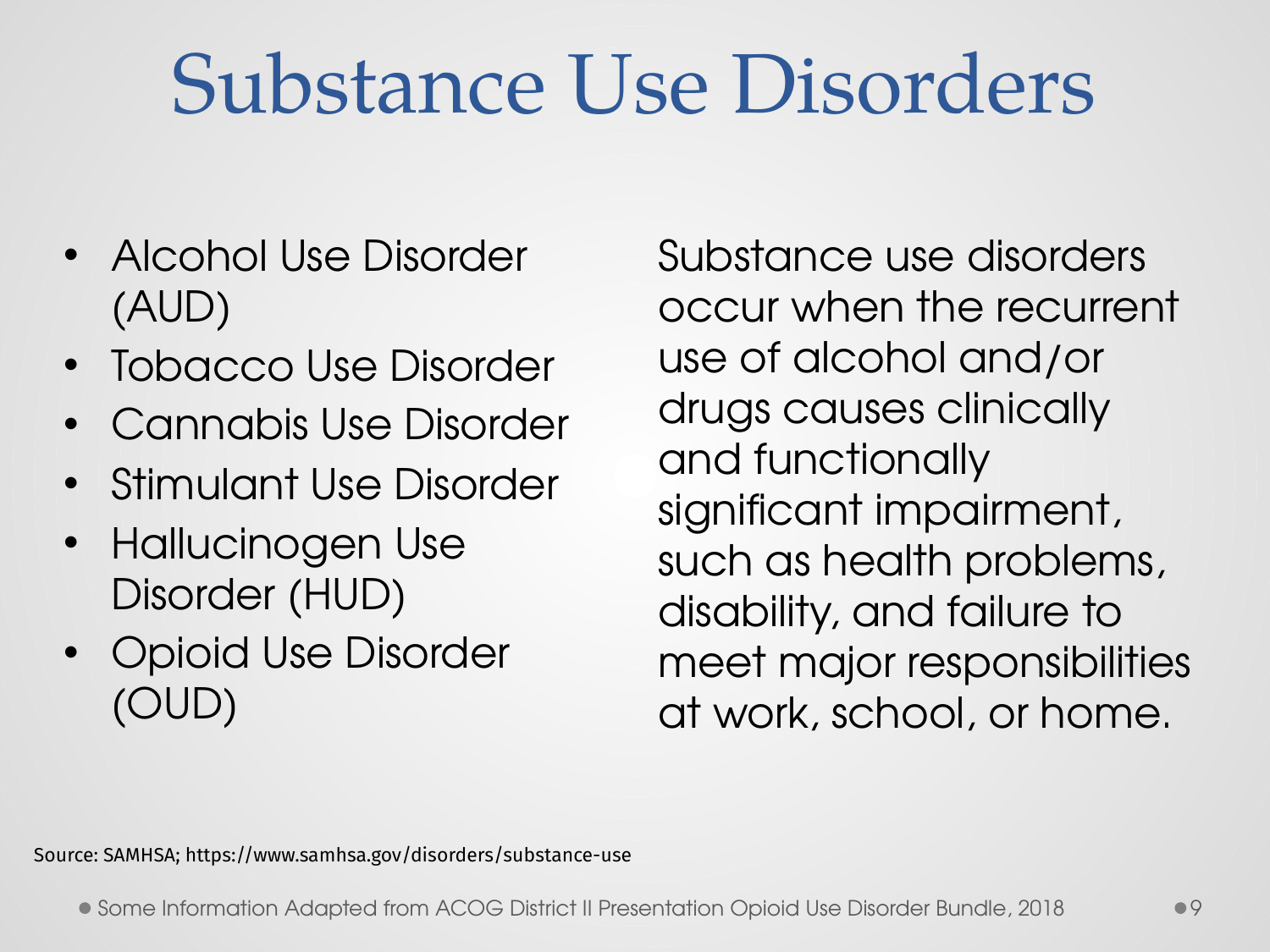

# Substance Use Disorders
Alcohol Use Disorder (AUD)
Tobacco Use Disorder
Cannabis Use Disorder
Stimulant Use Disorder
Hallucinogen Use Disorder (HUD)
Opioid Use Disorder (OUD)
Substance use disorders occur when the recurrent use of alcohol and/or drugs causes clinically and functionally significant impairment, such as health problems, disability, and failure to meet major responsibilities at work, school, or home.
Source: SAMHSA; https://www.samhsa.gov/disorders/substance-use

Some Information Adapted from ACOG District II Presentation Opioid Use Disorder Bundle, 2018
9